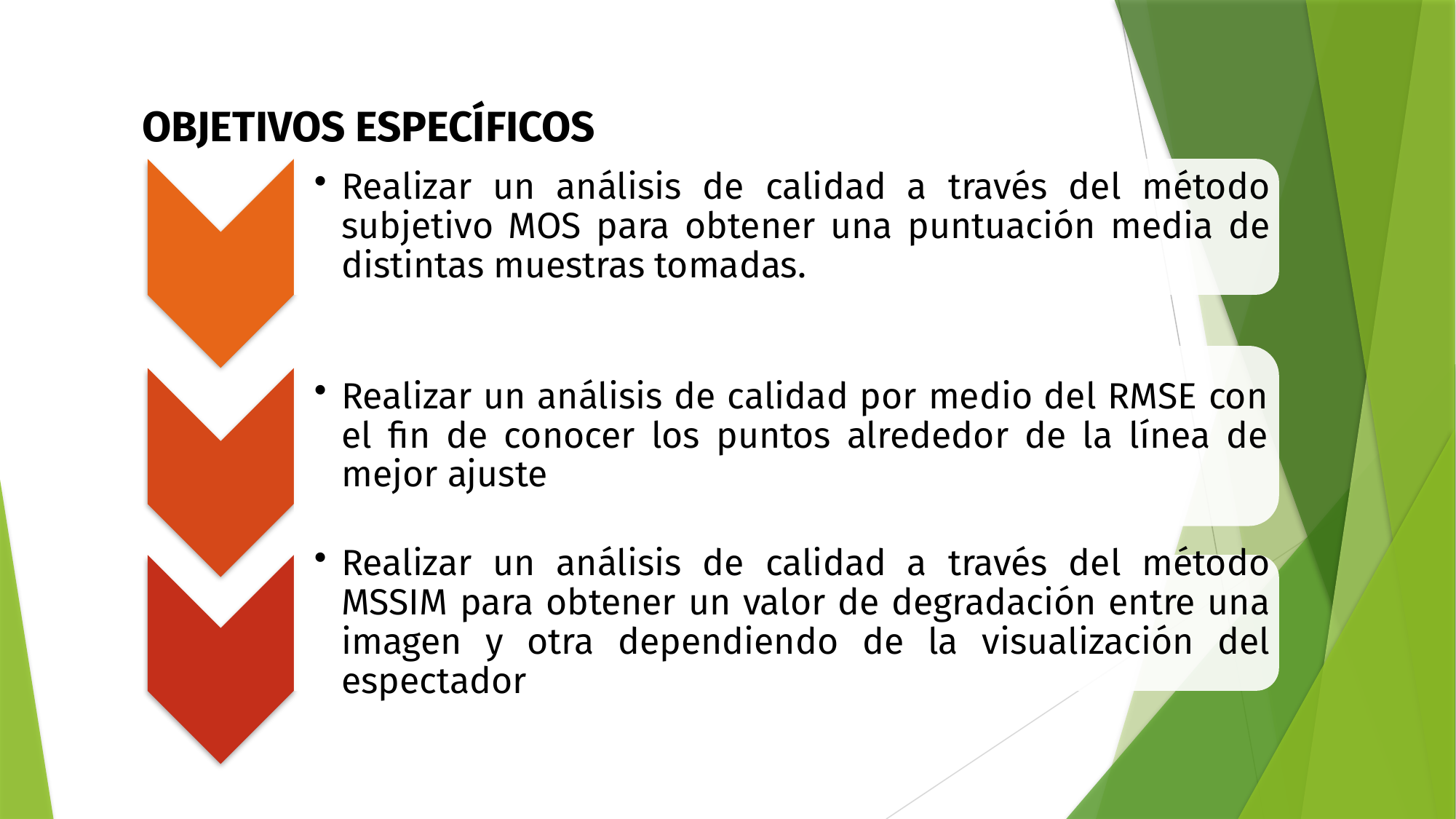

OBJETIVOS ESPECÍFICOS

Realizar un análisis de calidad a través del método subjetivo MOS para obtener una puntuación media de distintas muestras tomadas.

Realizar un análisis de calidad por medio del RMSE con el fin de conocer los puntos alrededor de la línea de mejor ajuste

Realizar un análisis de calidad a través del método MSSIM para obtener un valor de degradación entre una imagen y otra dependiendo de la visualización del espectador